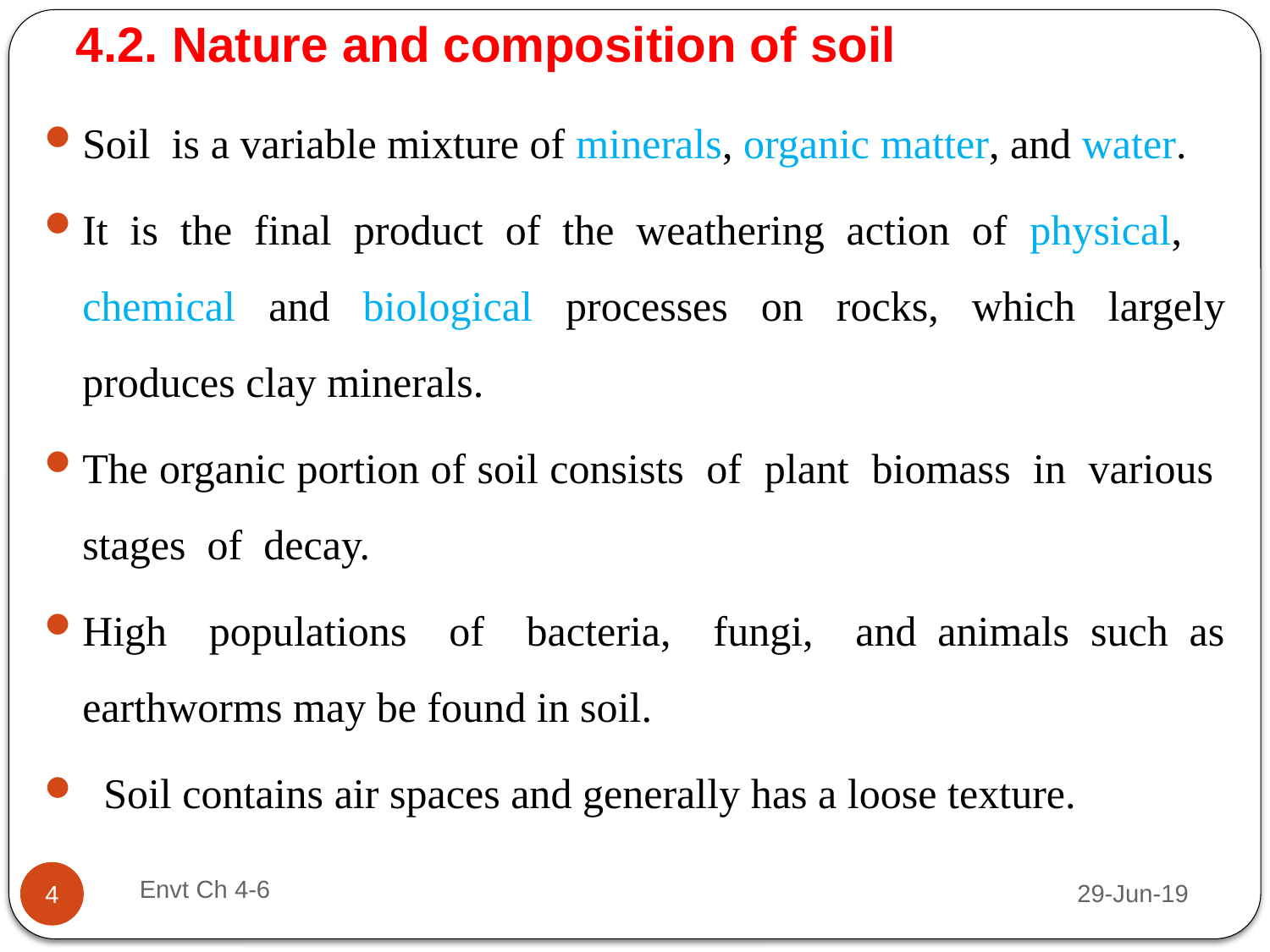

# 4.2. Nature and composition of soil
Soil  is a variable mixture of minerals, organic matter, and water.
It is the final product of the weathering action of physical,   chemical and biological processes on rocks, which largely produces clay minerals.
The organic portion of soil consists  of  plant  biomass  in  various  stages  of  decay.
High  populations  of  bacteria,  fungi,  and animals such as earthworms may be found in soil.
  Soil contains air spaces and generally has a loose texture.
Envt Ch 4-6
29-Jun-19
4